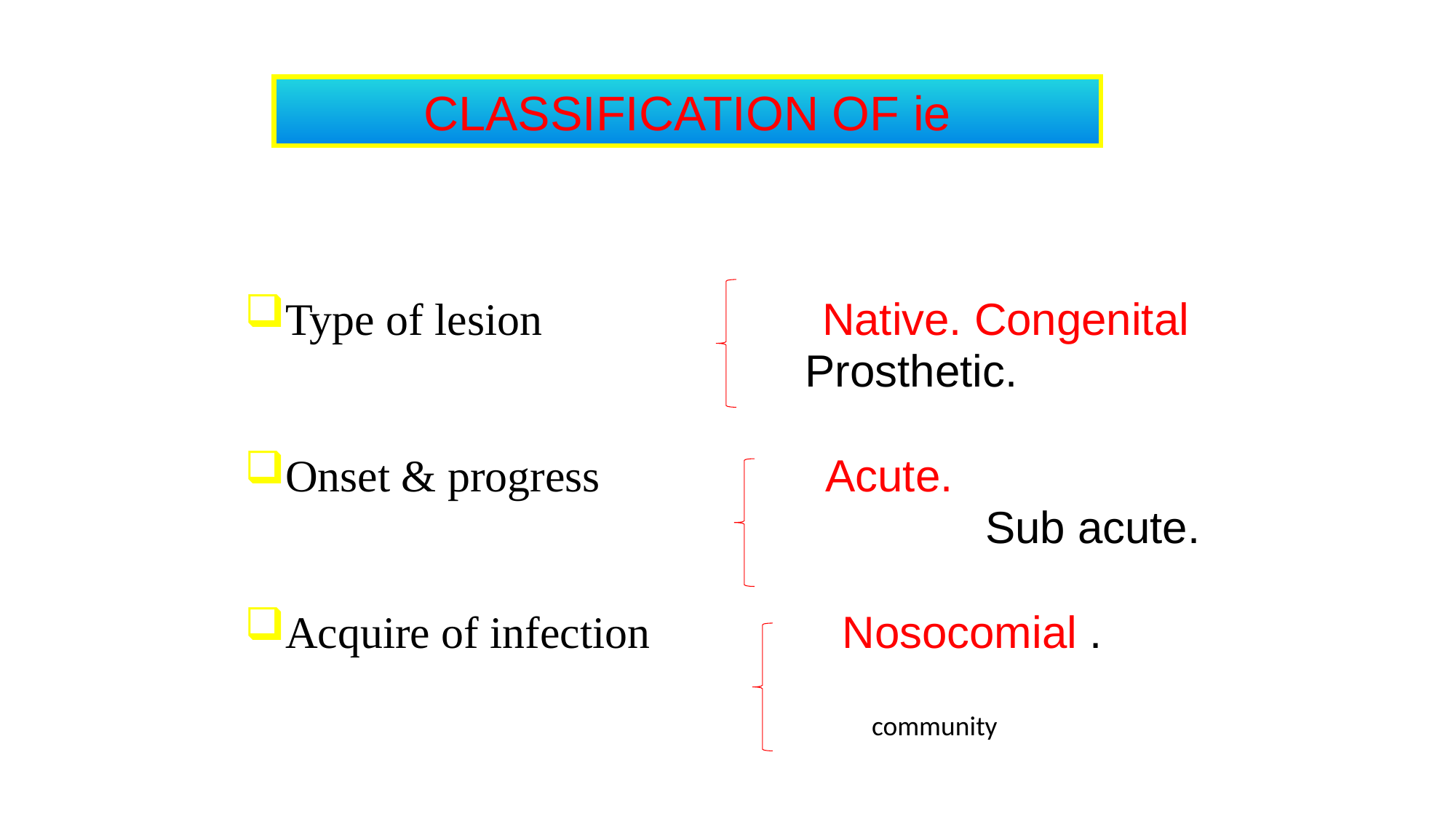

CLASSIFICATION OF ie

Type of lesion                        Native. Congenital
                                                       Prosthetic.

Onset & progress                      Acute.
                                                           Sub acute.

Acquire of infection                 Nosocomial .

community